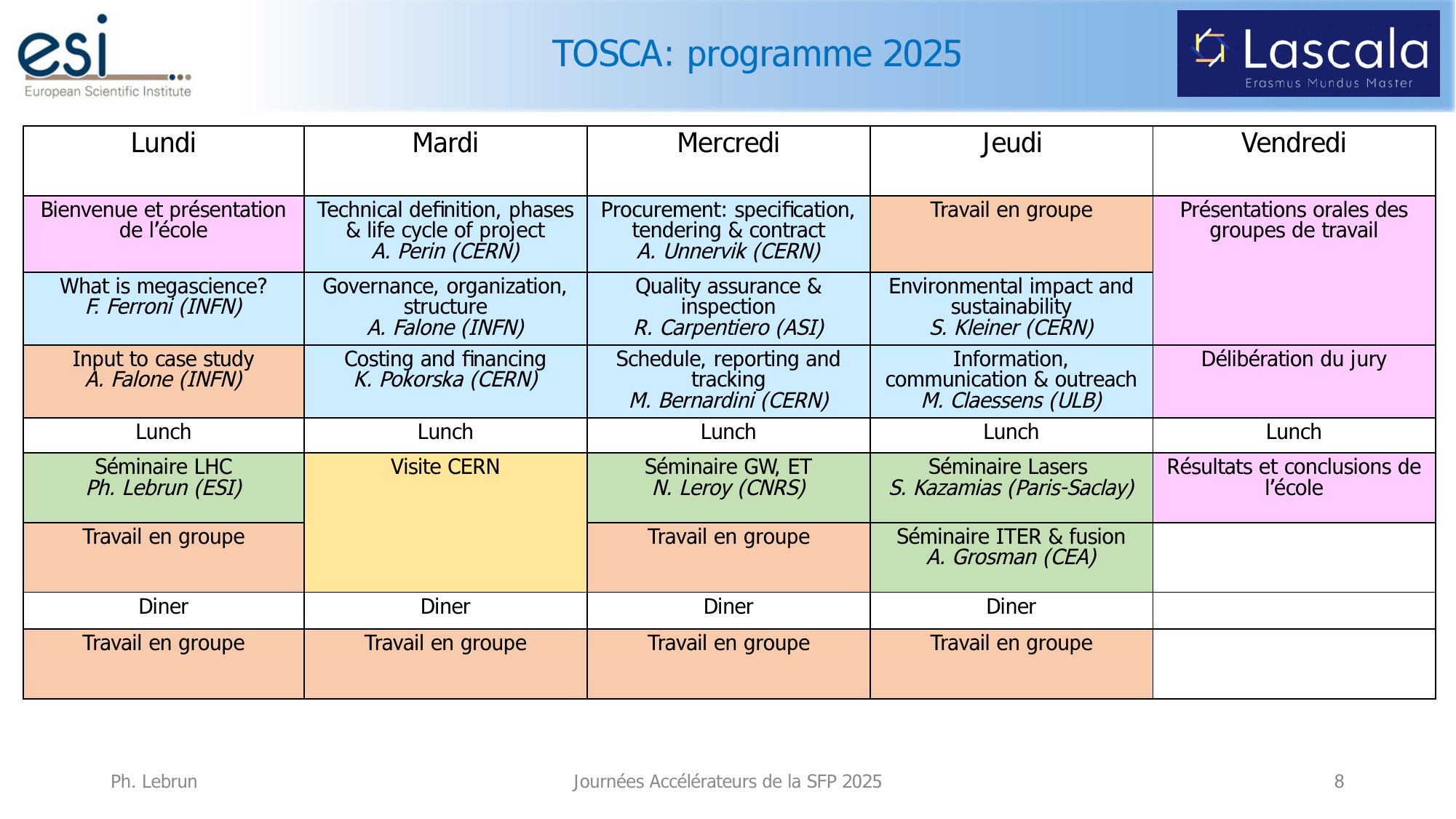

# TOSCA: programme 2025
| Lundi | Mardi | Mercredi | Jeudi | Vendredi |
| --- | --- | --- | --- | --- |
| Bienvenue et présentation de l’école | Technical definition, phases & life cycle of project A. Perin (CERN) | Procurement: specification, tendering & contract A. Unnervik (CERN) | Travail en groupe | Présentations orales des groupes de travail |
| What is megascience? F. Ferroni (INFN) | Governance, organization, structure A. Falone (INFN) | Quality assurance & inspection R. Carpentiero (ASI) | Environmental impact and sustainability S. Kleiner (CERN) |  |
| Input to case study A. Falone (INFN) | Costing and financing K. Pokorska (CERN) | Schedule, reporting and tracking M. Bernardini (CERN) | Information, communication & outreach M. Claessens (ULB) | Délibération du jury |
| Lunch | Lunch | Lunch | Lunch | Lunch |
| Séminaire LHC Ph. Lebrun (ESI) | Visite CERN | Séminaire GW, ET N. Leroy (CNRS) | Séminaire Lasers S. Kazamias (Paris-Saclay) | Résultats et conclusions de l’école |
| Travail en groupe |  | Travail en groupe | Séminaire ITER & fusion A. Grosman (CEA) |  |
| Diner | Diner | Diner | Diner |  |
| Travail en groupe | Travail en groupe | Travail en groupe | Travail en groupe |  |
Ph. Lebrun
Journées Accélérateurs de la SFP 2025
8